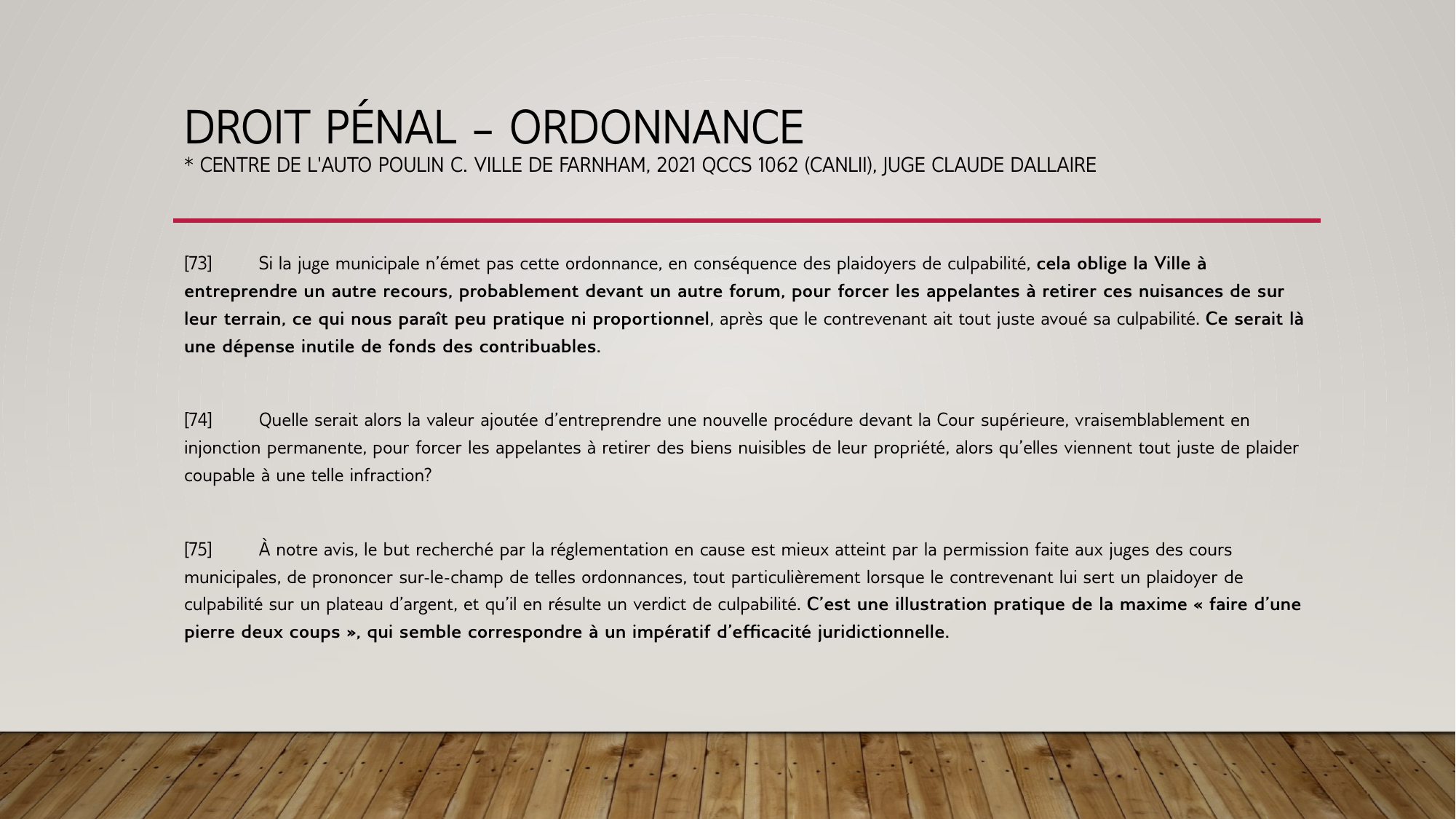

# Droit pénal – ordonnance * Centre de l'auto Poulin c. Ville de Farnham, 2021 QCCS 1062 (CanLII), juge Claude Dallaire
[73]        Si la juge municipale n’émet pas cette ordonnance, en conséquence des plaidoyers de culpabilité, cela oblige la Ville à entreprendre un autre recours, probablement devant un autre forum, pour forcer les appelantes à retirer ces nuisances de sur leur terrain, ce qui nous paraît peu pratique ni proportionnel, après que le contrevenant ait tout juste avoué sa culpabilité. Ce serait là une dépense inutile de fonds des contribuables.

[74]        Quelle serait alors la valeur ajoutée d’entreprendre une nouvelle procédure devant la Cour supérieure, vraisemblablement en injonction permanente, pour forcer les appelantes à retirer des biens nuisibles de leur propriété, alors qu’elles viennent tout juste de plaider coupable à une telle infraction?

[75]        À notre avis, le but recherché par la réglementation en cause est mieux atteint par la permission faite aux juges des cours municipales, de prononcer sur-le-champ de telles ordonnances, tout particulièrement lorsque le contrevenant lui sert un plaidoyer de culpabilité sur un plateau d’argent, et qu’il en résulte un verdict de culpabilité. C’est une illustration pratique de la maxime « faire d’une pierre deux coups », qui semble correspondre à un impératif d’efficacité juridictionnelle.